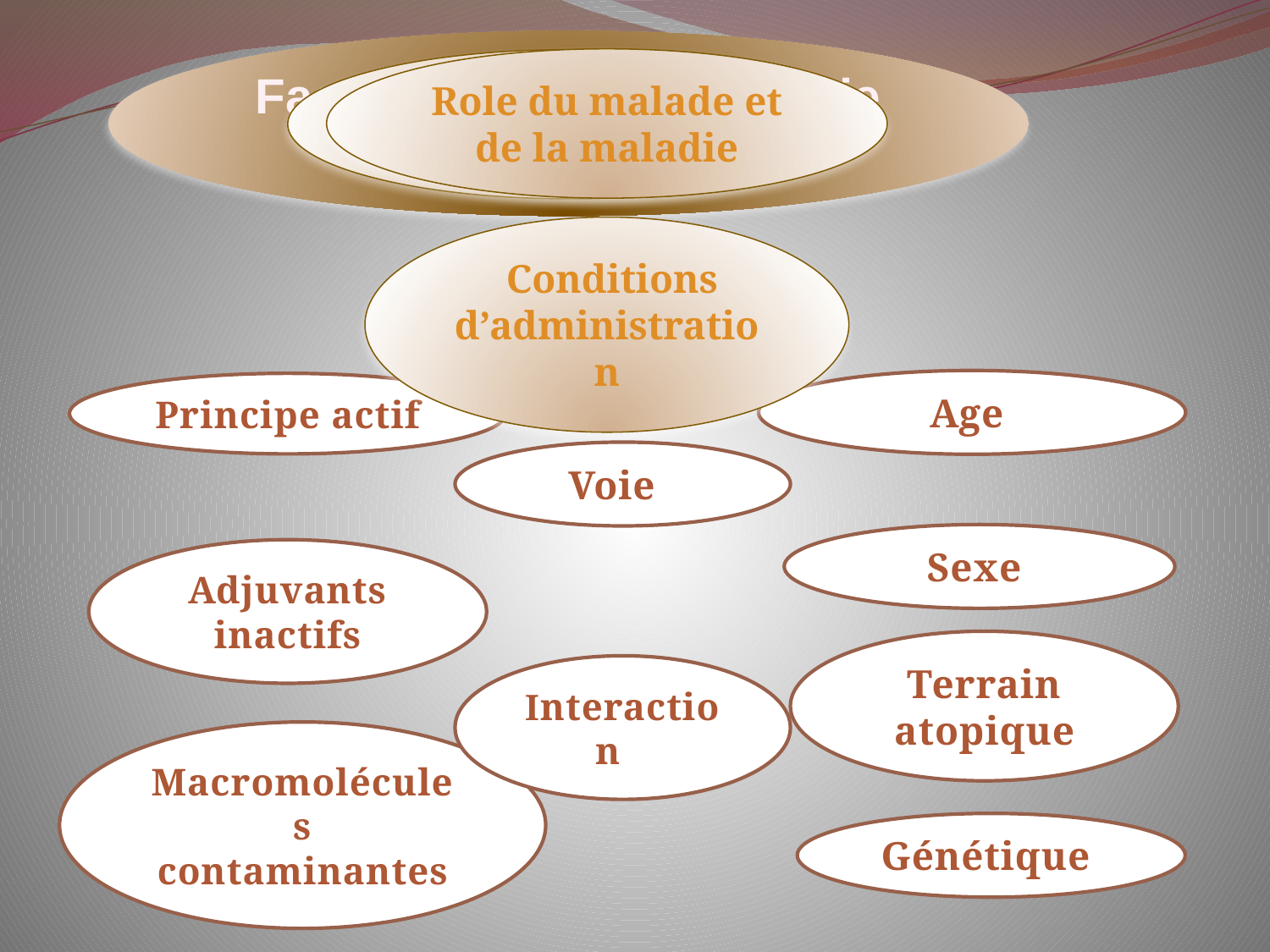

Facteurs connus d’allergie
 médicamenteuse
Role du malade et de la maladie
 Constituants du médicament
 Conditions d’administration
Age
Principe actif
Voie
Sexe
Adjuvants inactifs
Terrain atopique
Interaction
Macromolécules contaminantes
Génétique